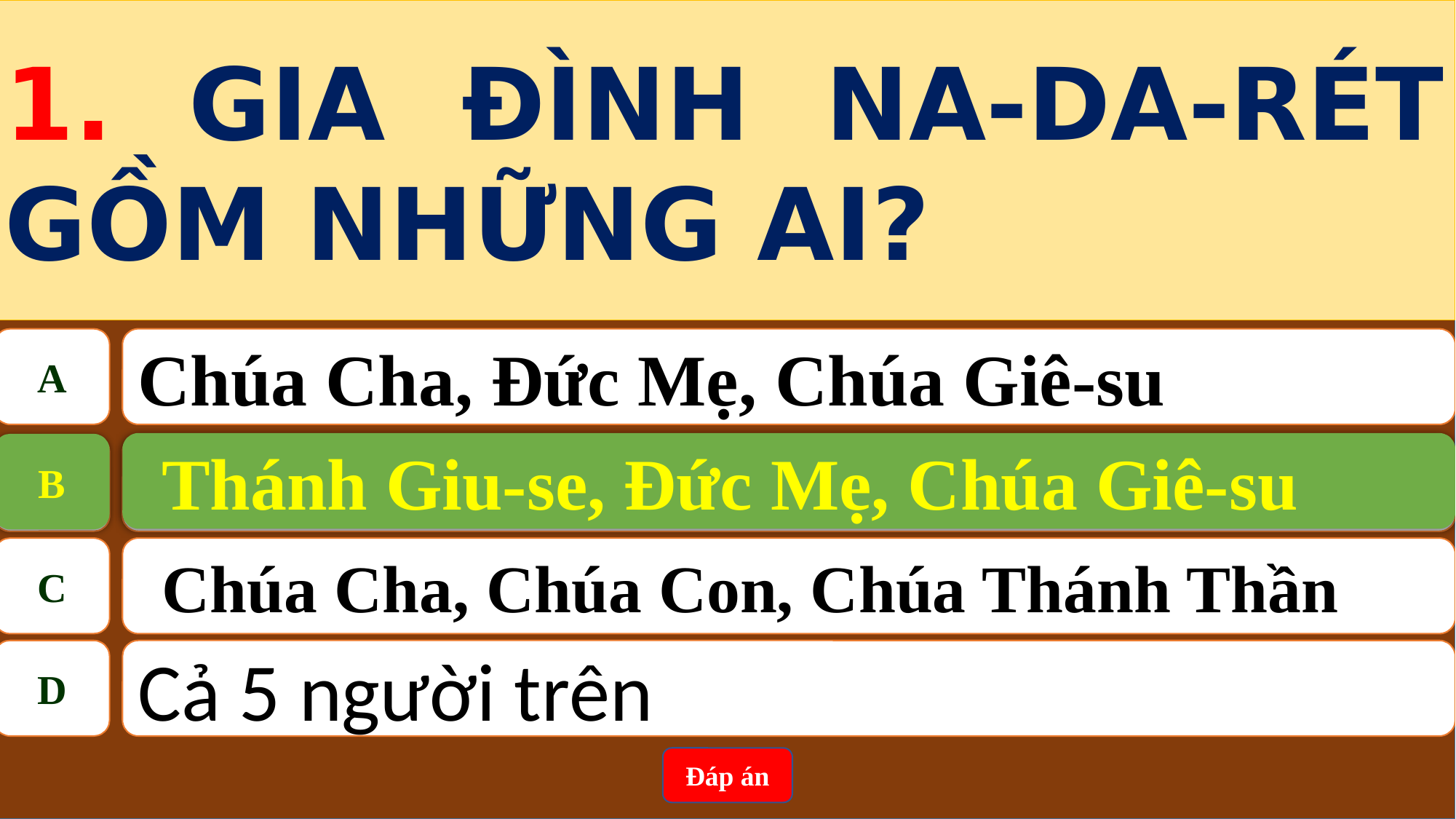

1. GIA ĐÌNH NA-DA-RÉT GỒM NHỮNG AI?
A
Chúa Cha, Đức Mẹ, Chúa Giê-su
Thánh Giu-se, Đức Mẹ, Chúa Giê-su
B
B
Thánh Giu-se, Đức Mẹ, Chúa Giê-su
C
Chúa Cha, Chúa Con, Chúa Thánh Thần
D
Cả 5 người trên
Đáp án